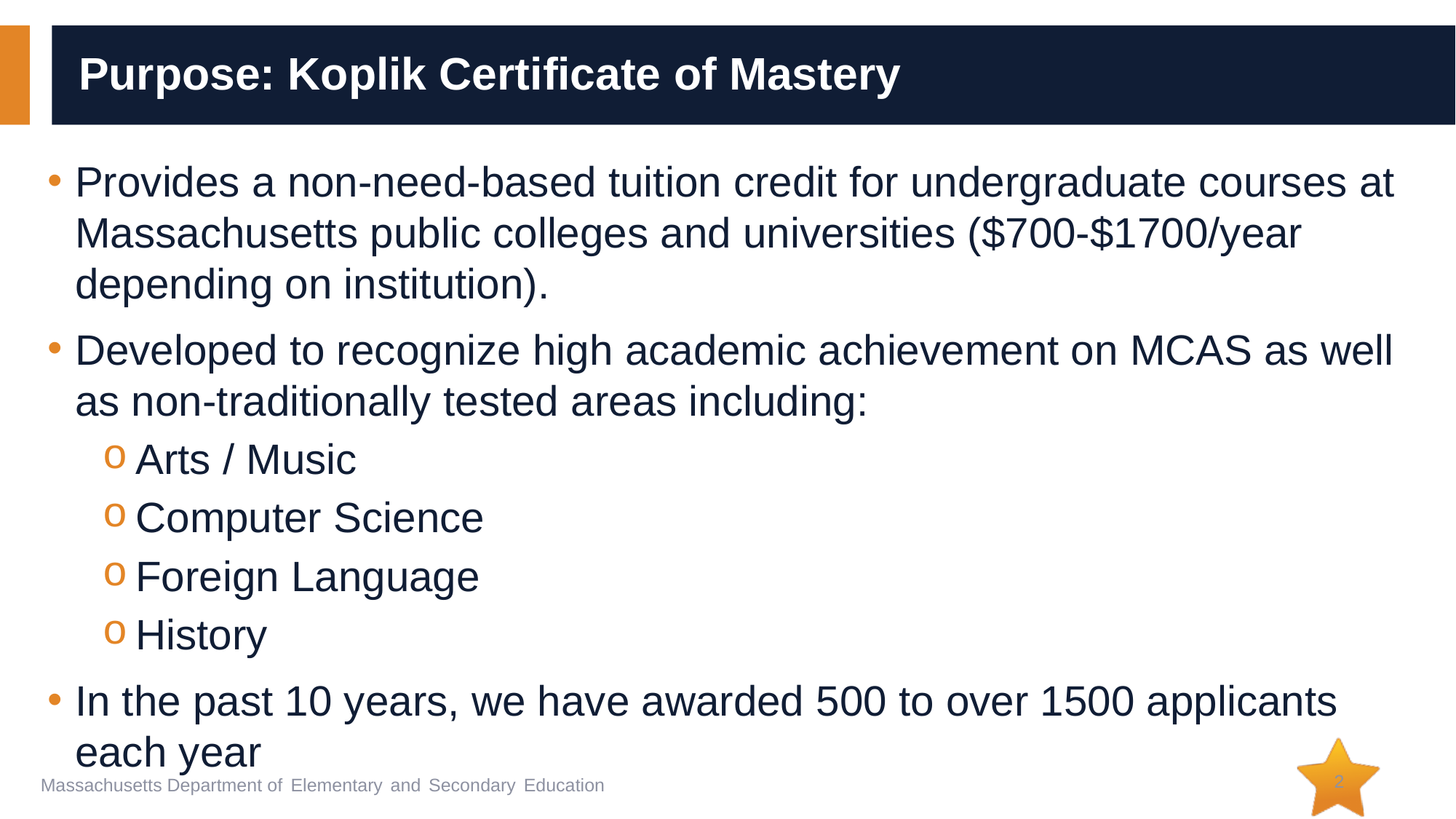

# Purpose: Koplik Certificate of Mastery
Provides a non-need-based tuition credit for undergraduate courses at Massachusetts public colleges and universities ($700-$1700/year depending on institution).
Developed to recognize high academic achievement on MCAS as well as non-traditionally tested areas including:
Arts / Music
Computer Science
Foreign Language
History
In the past 10 years, we have awarded 500 to over 1500 applicants each year

2